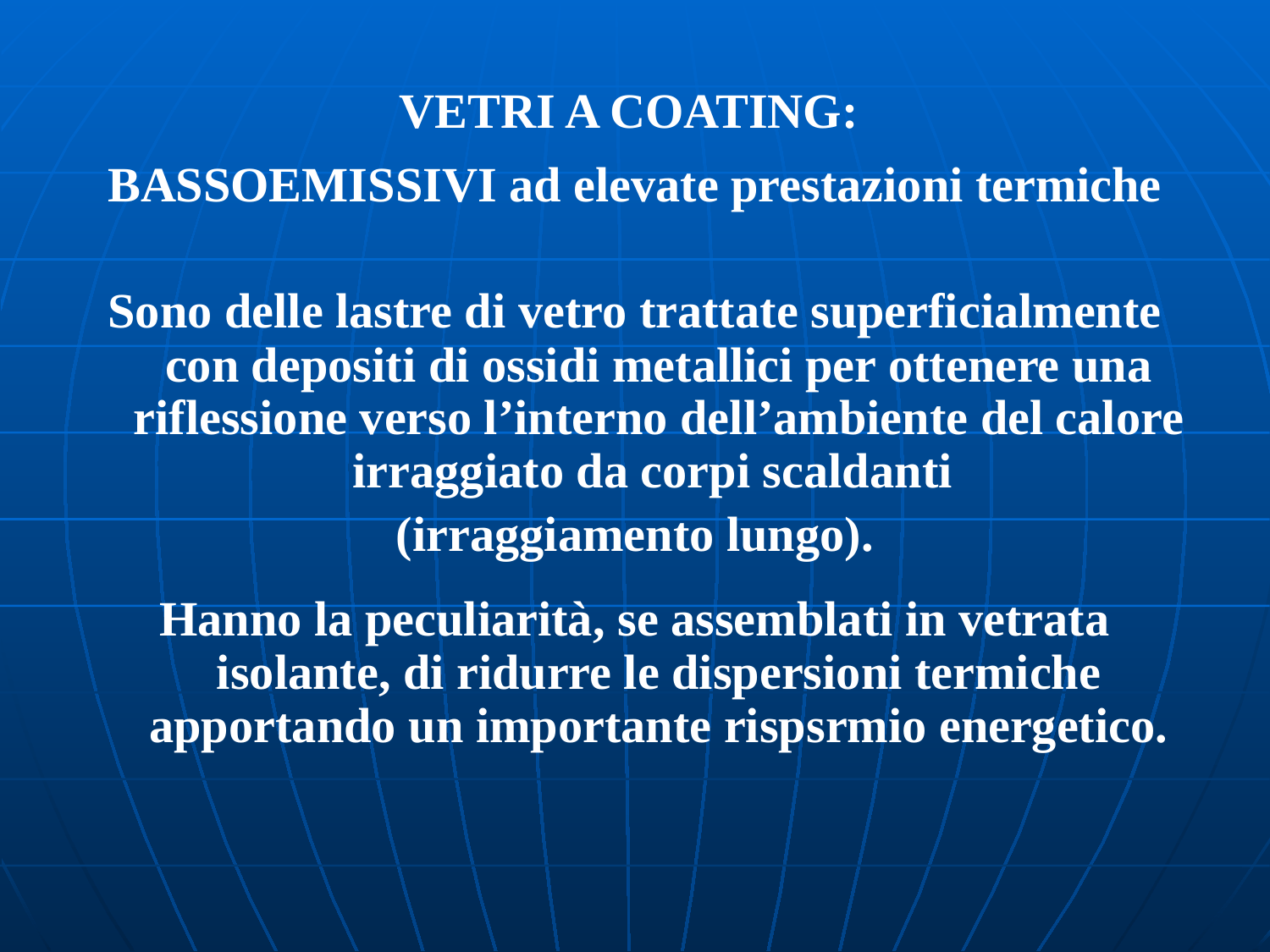

VETRI A COATING:
BASSOEMISSIVI ad elevate prestazioni termiche

Sono delle lastre di vetro trattate superficialmente con depositi di ossidi metallici per ottenere una riflessione verso l’interno dell’ambiente del calore irraggiato da corpi scaldanti
(irraggiamento lungo).
Hanno la peculiarità, se assemblati in vetrata isolante, di ridurre le dispersioni termiche apportando un importante rispsrmio energetico.